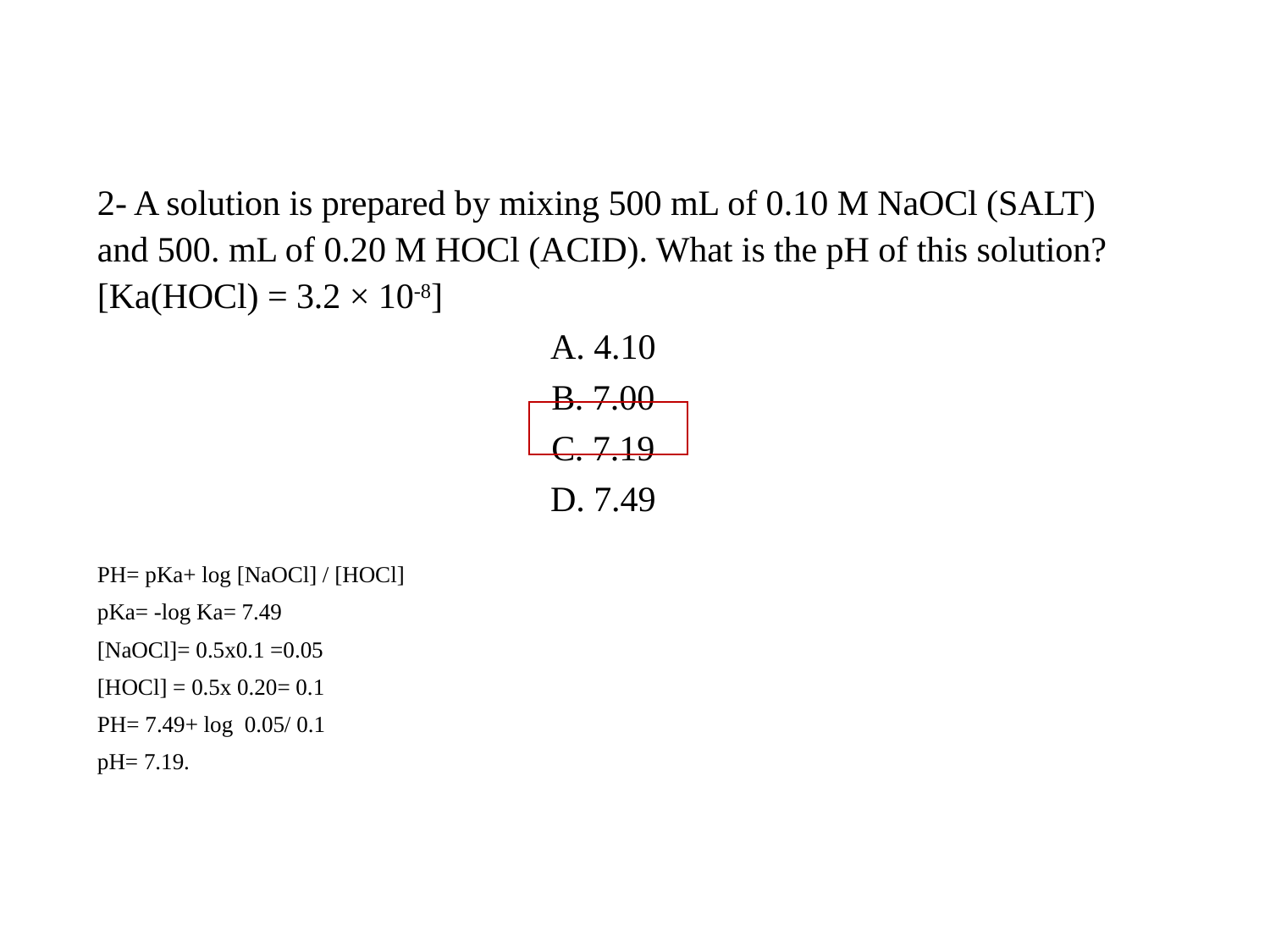

2- A solution is prepared by mixing 500 mL of 0.10 M NaOCl (SALT) and 500. mL of 0.20 M HOCl (ACID). What is the pH of this solution? [Ka(HOCl) = 3.2 × 10-8]
A. 4.10
B. 7.00
C. 7.19
D. 7.49

PH= pKa+ log [NaOCl] / [HOCl]
pKa= -log Ka= 7.49
[NaOCl]= 0.5x0.1 =0.05
[HOCl] = 0.5x 0.20= 0.1
PH= 7.49+ log  0.05/ 0.1
pH= 7.19.